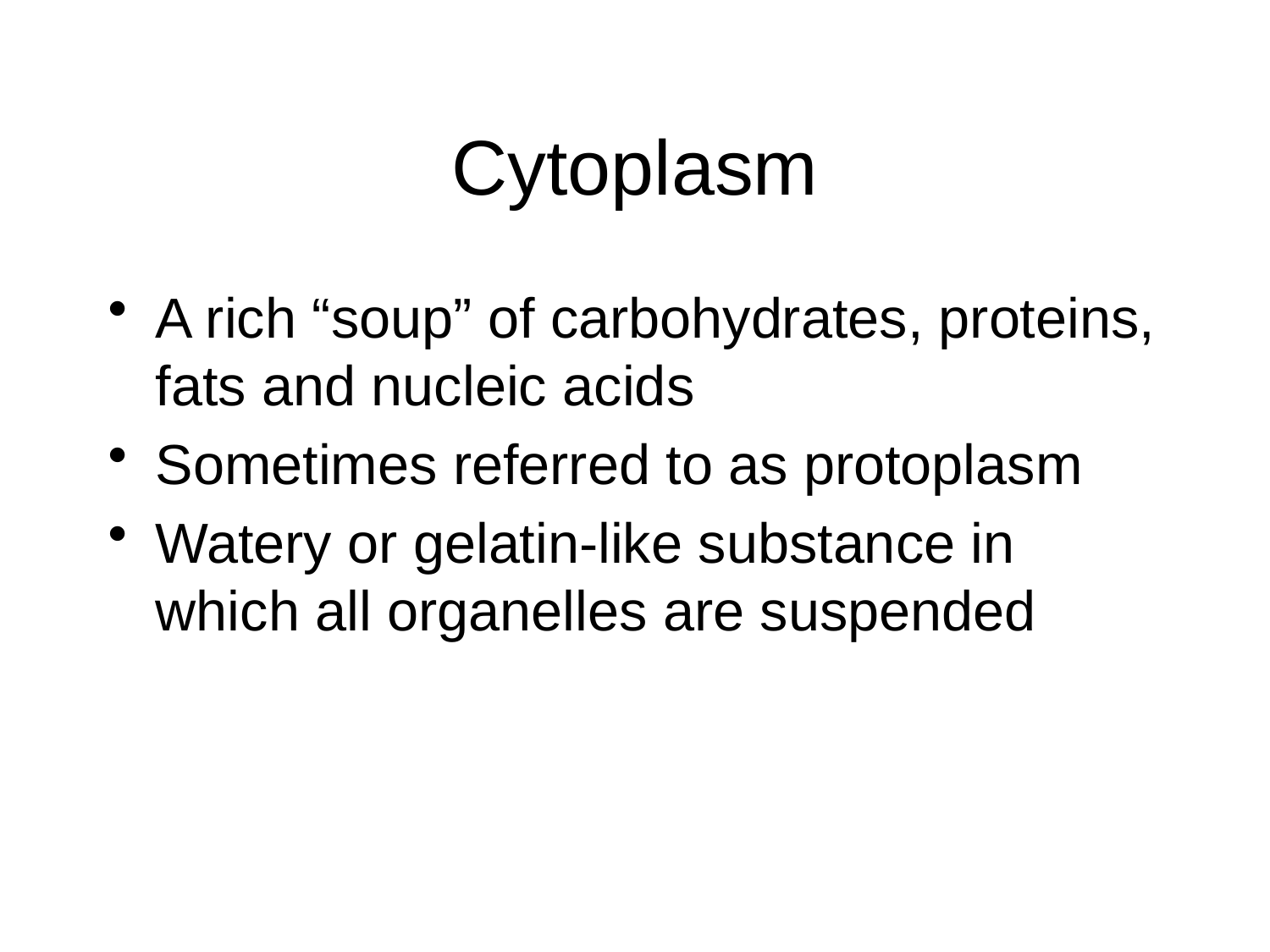

# Cytoplasm
A rich “soup” of carbohydrates, proteins, fats and nucleic acids
Sometimes referred to as protoplasm
Watery or gelatin-like substance in which all organelles are suspended